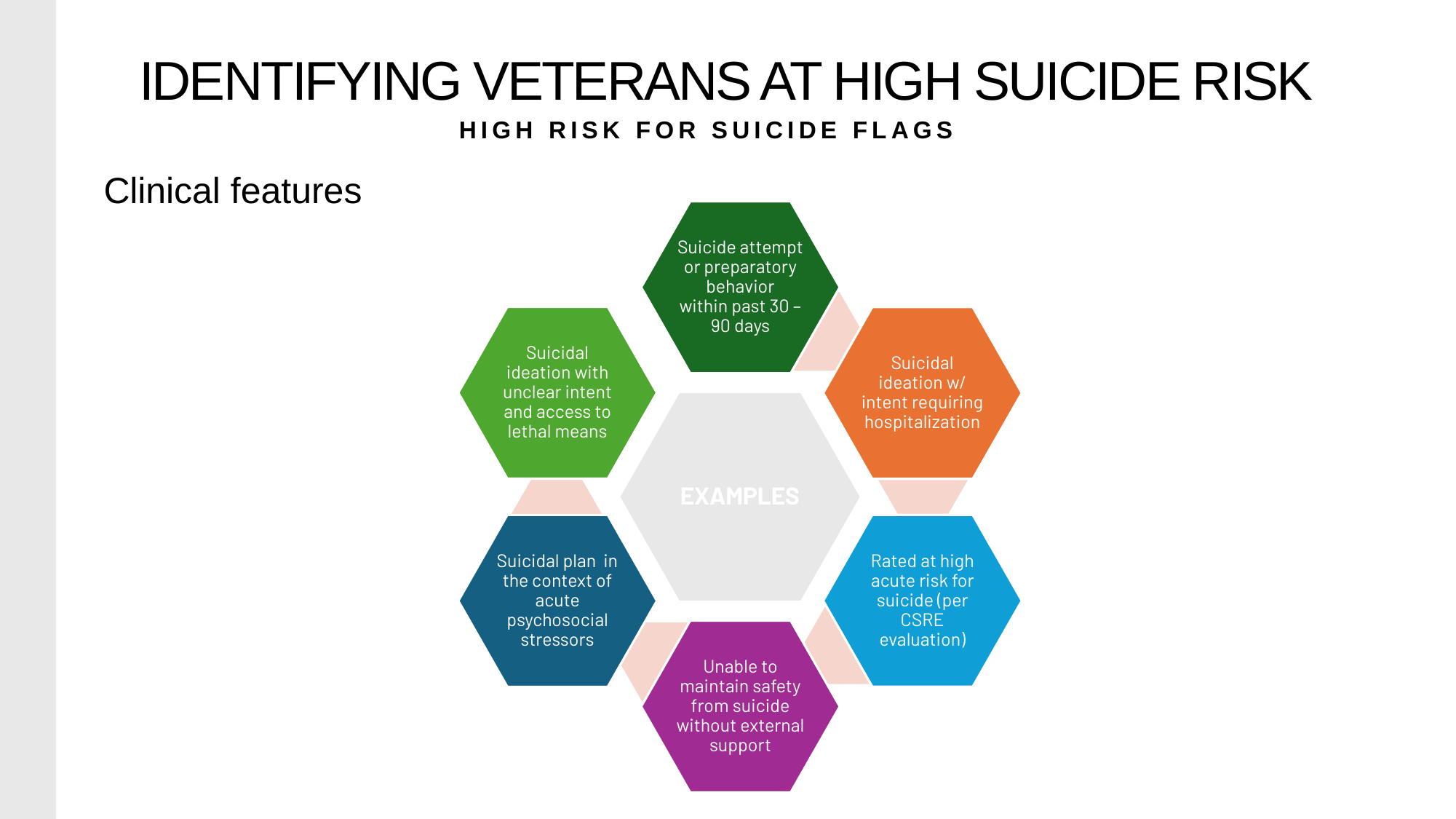

IDENTIFYING VETERANS AT HIGH SUICIDE RISK
HIGH RISK FOR SUICIDE FLAGS
Clinical features
EXAMPLES
Suicide attempt or preparatory behavior
within past 30 – 90 days
Suicidal ideation w/ intent requiring hospitalization
Rated at high acute risk for suicide (per CSRE evaluation)
Unable to maintain safety from suicide without external support
Suicidal plan  in the context of acute psychosocial stressors​
Suicidal ideation with unclear intent and access to lethal means